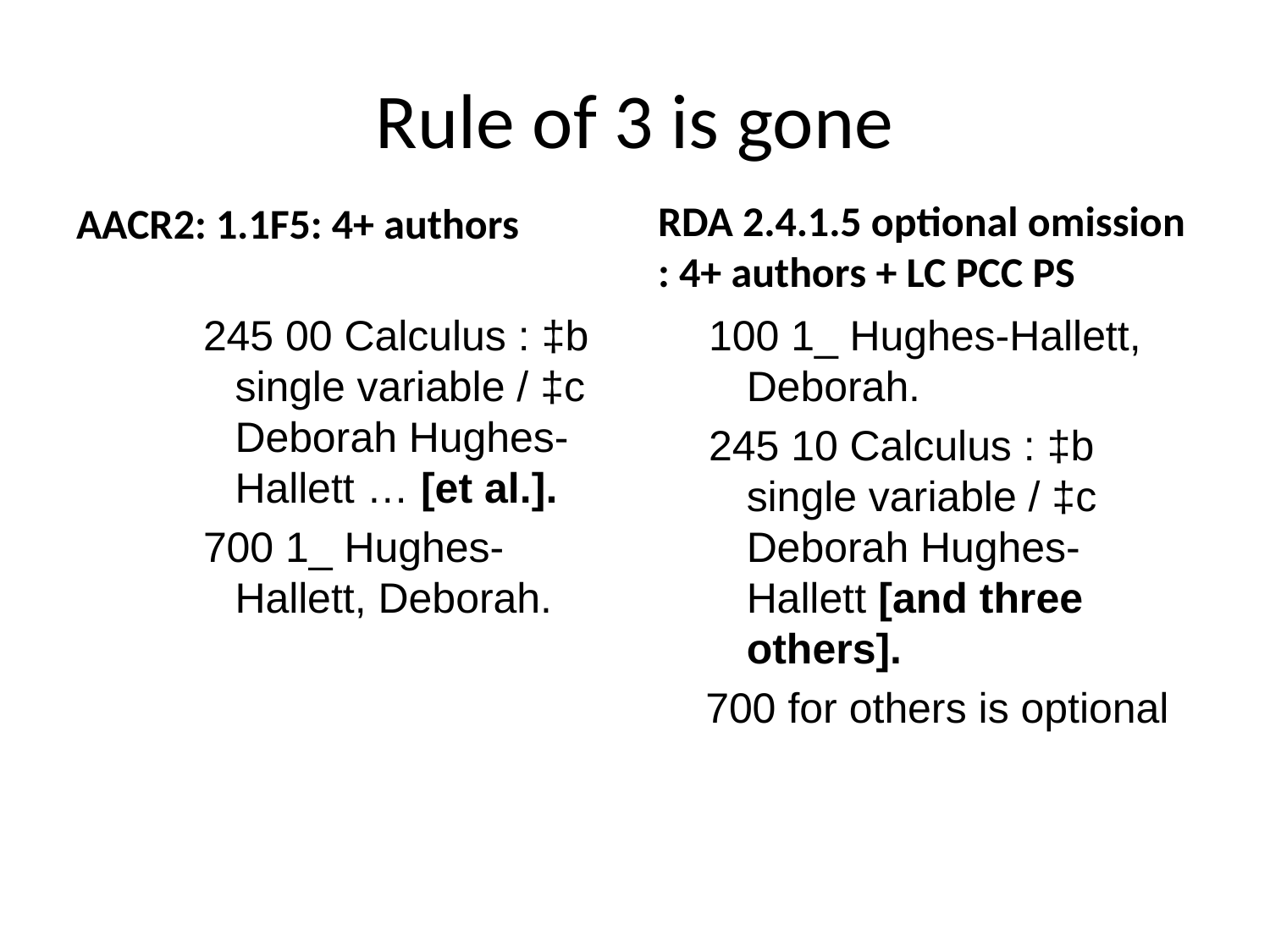

# Rule of 3 is gone
RDA 2.4.1.5 optional omission : 4+ authors + LC PCC PS
AACR2: 1.1F5: 4+ authors
245 00 Calculus : ‡b single variable / ‡c  Deborah Hughes-Hallett … [et al.].
700 1_ Hughes-Hallett, Deborah.

100 1_ Hughes-Hallett, Deborah.
245 10 Calculus : ‡b single variable / ‡c  Deborah Hughes-Hallett [and three others].
	700 for others is optional